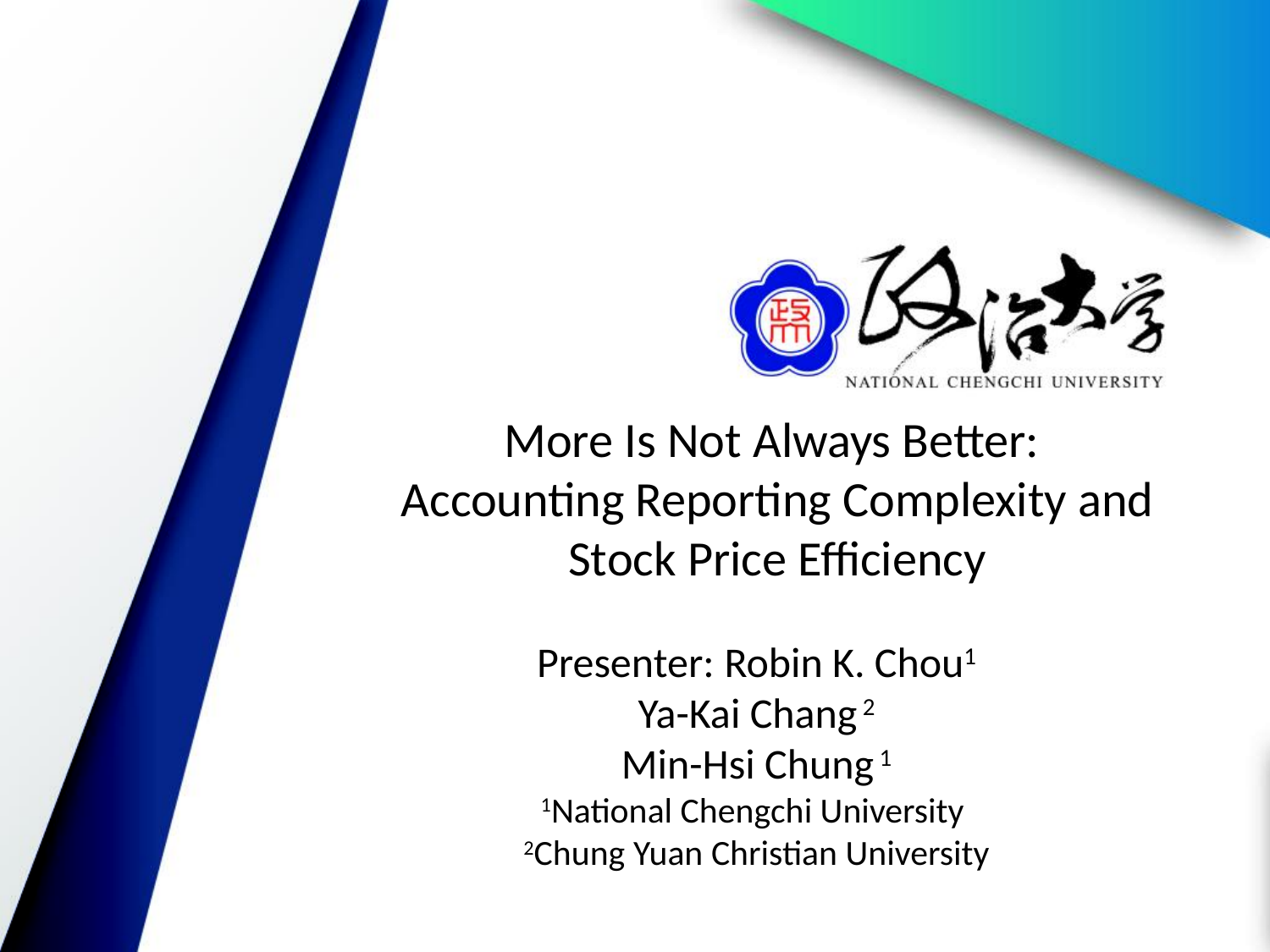

# More Is Not Always Better: Accounting Reporting Complexity and Stock Price Efficiency
Presenter: Robin K. Chou1
Ya-Kai Chang 2
Min-Hsi Chung 1
1National Chengchi University
2Chung Yuan Christian University